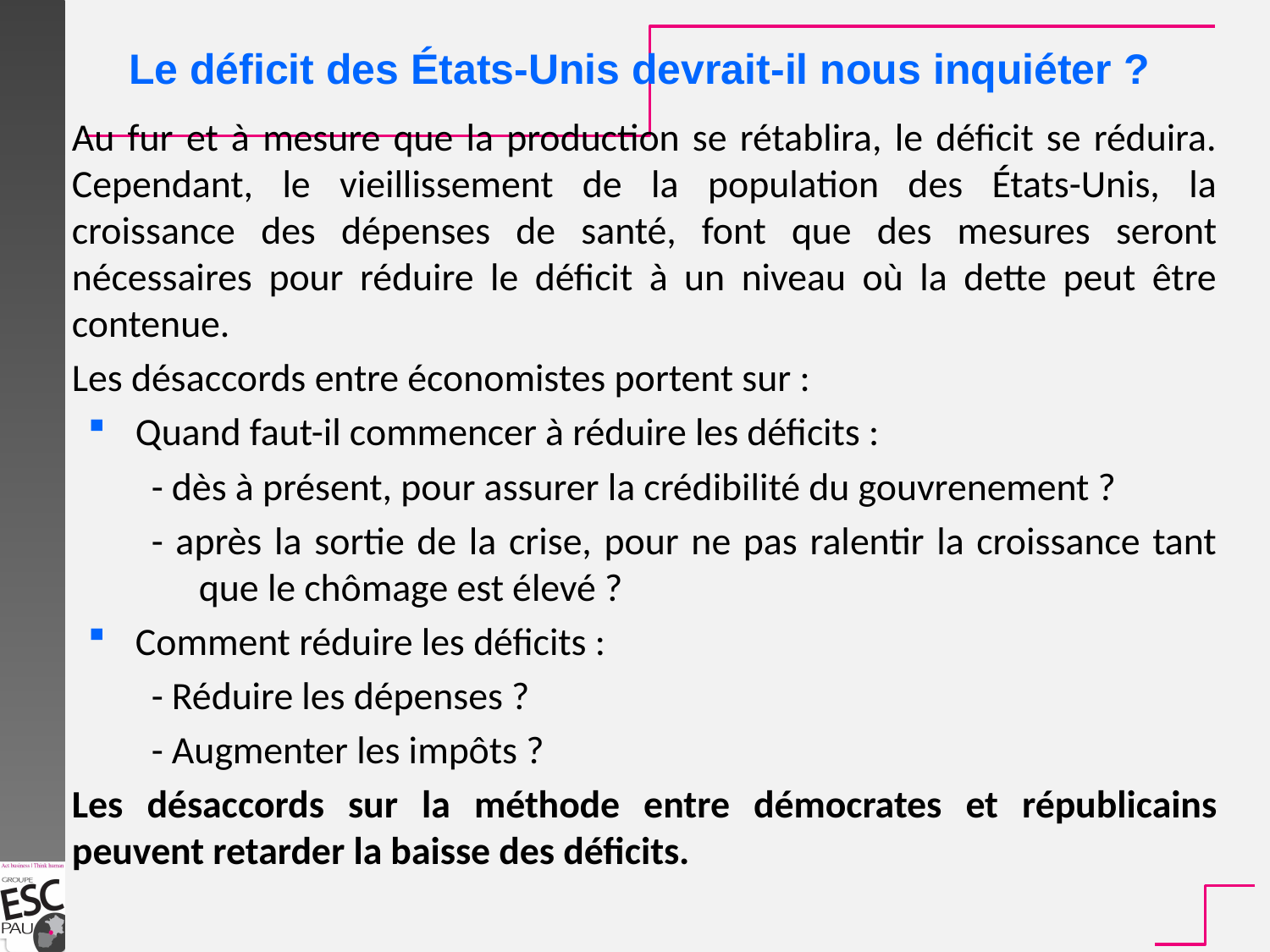

Le déficit des États-Unis devrait-il nous inquiéter ?
Au fur et à mesure que la production se rétablira, le déficit se réduira. Cependant, le vieillissement de la population des États-Unis, la croissance des dépenses de santé, font que des mesures seront nécessaires pour réduire le déficit à un niveau où la dette peut être contenue.
Les désaccords entre économistes portent sur :
Quand faut-il commencer à réduire les déficits :
- dès à présent, pour assurer la crédibilité du gouvrenement ?
- après la sortie de la crise, pour ne pas ralentir la croissance tant que le chômage est élevé ?
Comment réduire les déficits :
- Réduire les dépenses ?
- Augmenter les impôts ?
Les désaccords sur la méthode entre démocrates et républicains peuvent retarder la baisse des déficits.